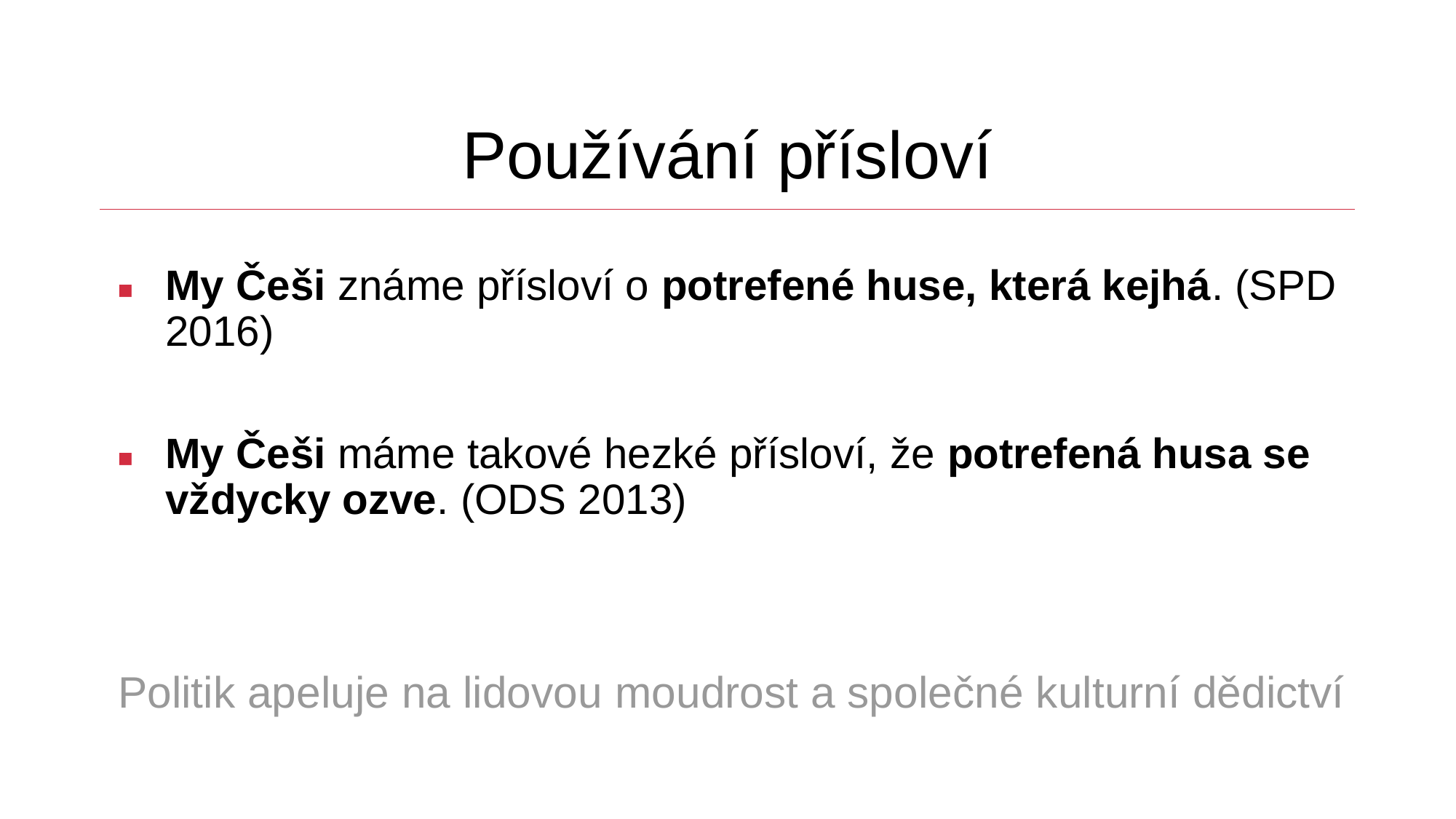

# Používání přísloví
My Češi známe přísloví o potrefené huse, která kejhá. (SPD 2016)

My Češi máme takové hezké přísloví, že potrefená husa se vždycky ozve. (ODS 2013)
Politik apeluje na lidovou moudrost a společné kulturní dědictví